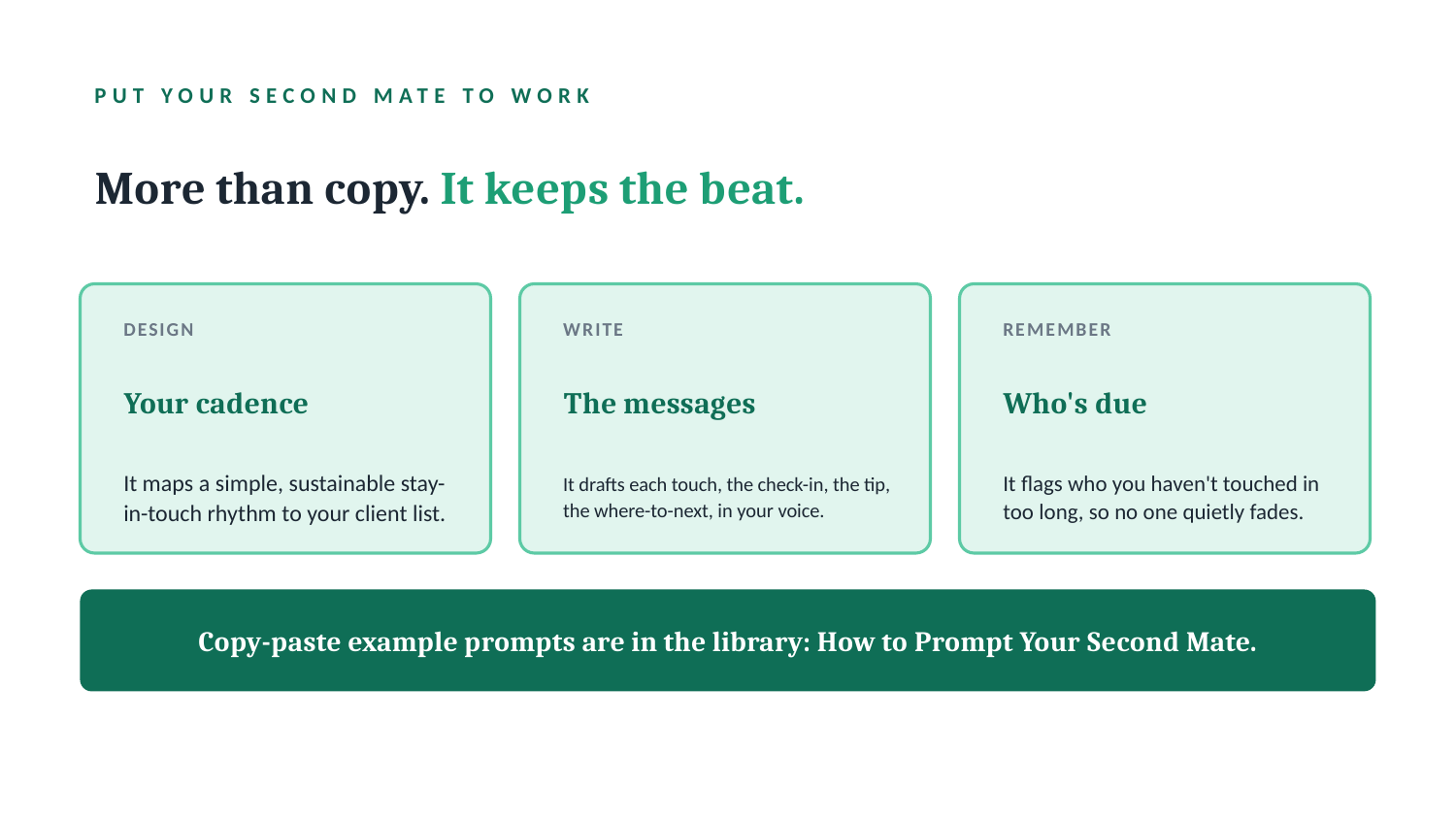

PUT YOUR SECOND MATE TO WORK
More than copy. It keeps the beat.

DESIGN
WRITE
REMEMBER
Your cadence
The messages
Who's due
It maps a simple, sustainable stay-in-touch rhythm to your client list.
It drafts each touch, the check-in, the tip, the where-to-next, in your voice.
It flags who you haven't touched in too long, so no one quietly fades.

Copy-paste example prompts are in the library: How to Prompt Your Second Mate.